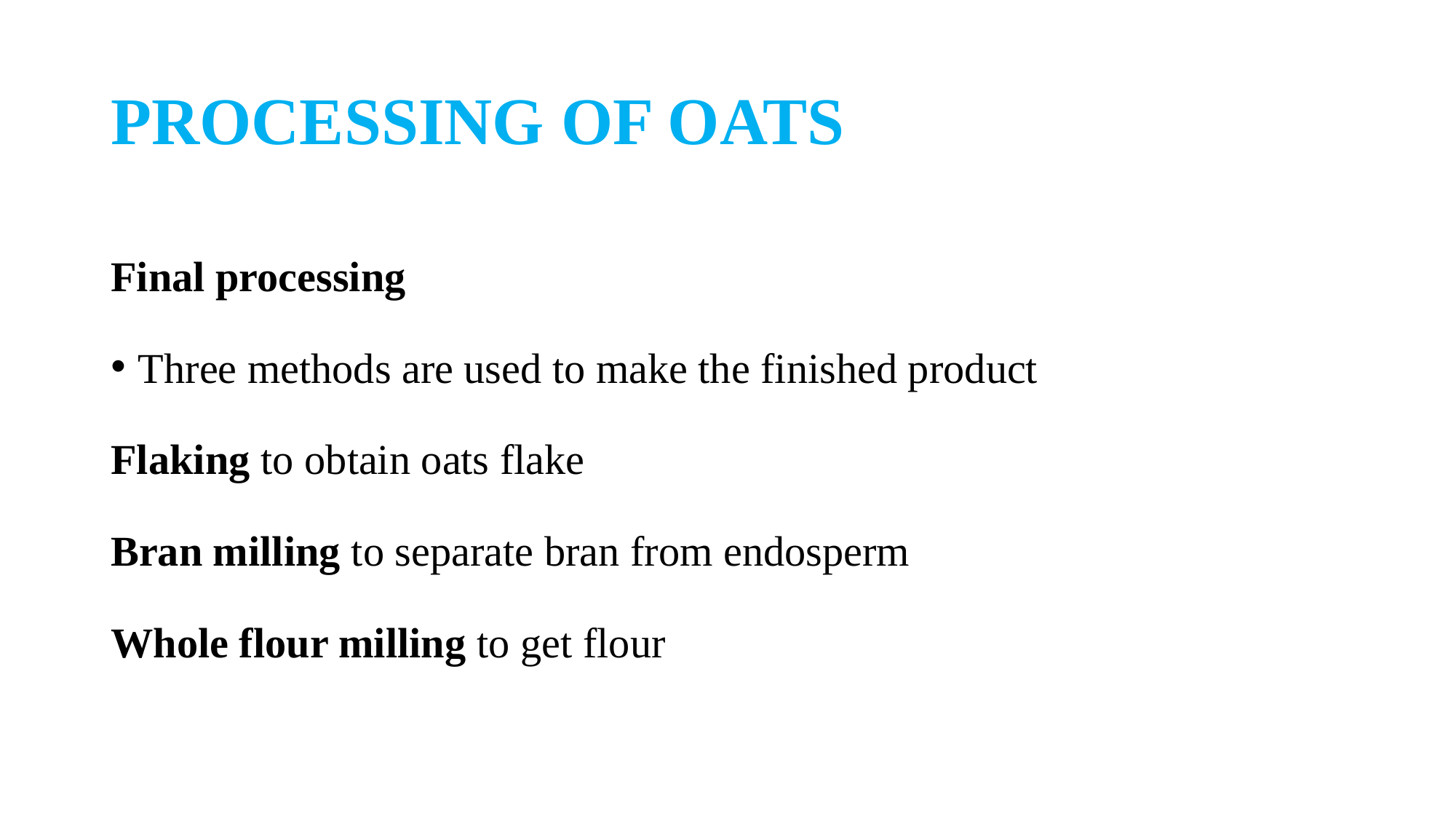

# PROCESSING OF OATS
Final processing
Three methods are used to make the finished product
Flaking to obtain oats flake
Bran milling to separate bran from endosperm
Whole flour milling to get flour